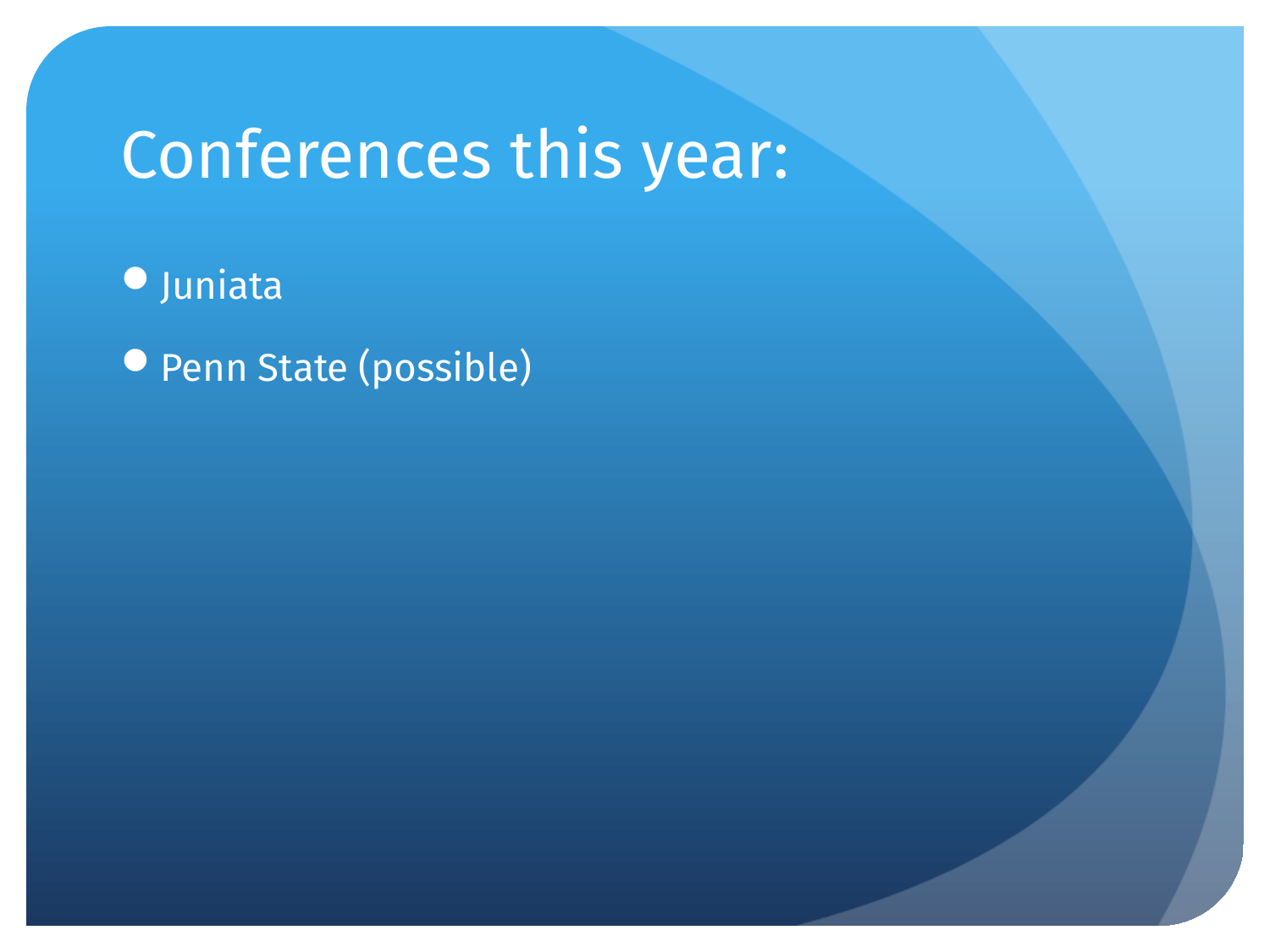

# Conferences this year:
Juniata
Penn State (possible)